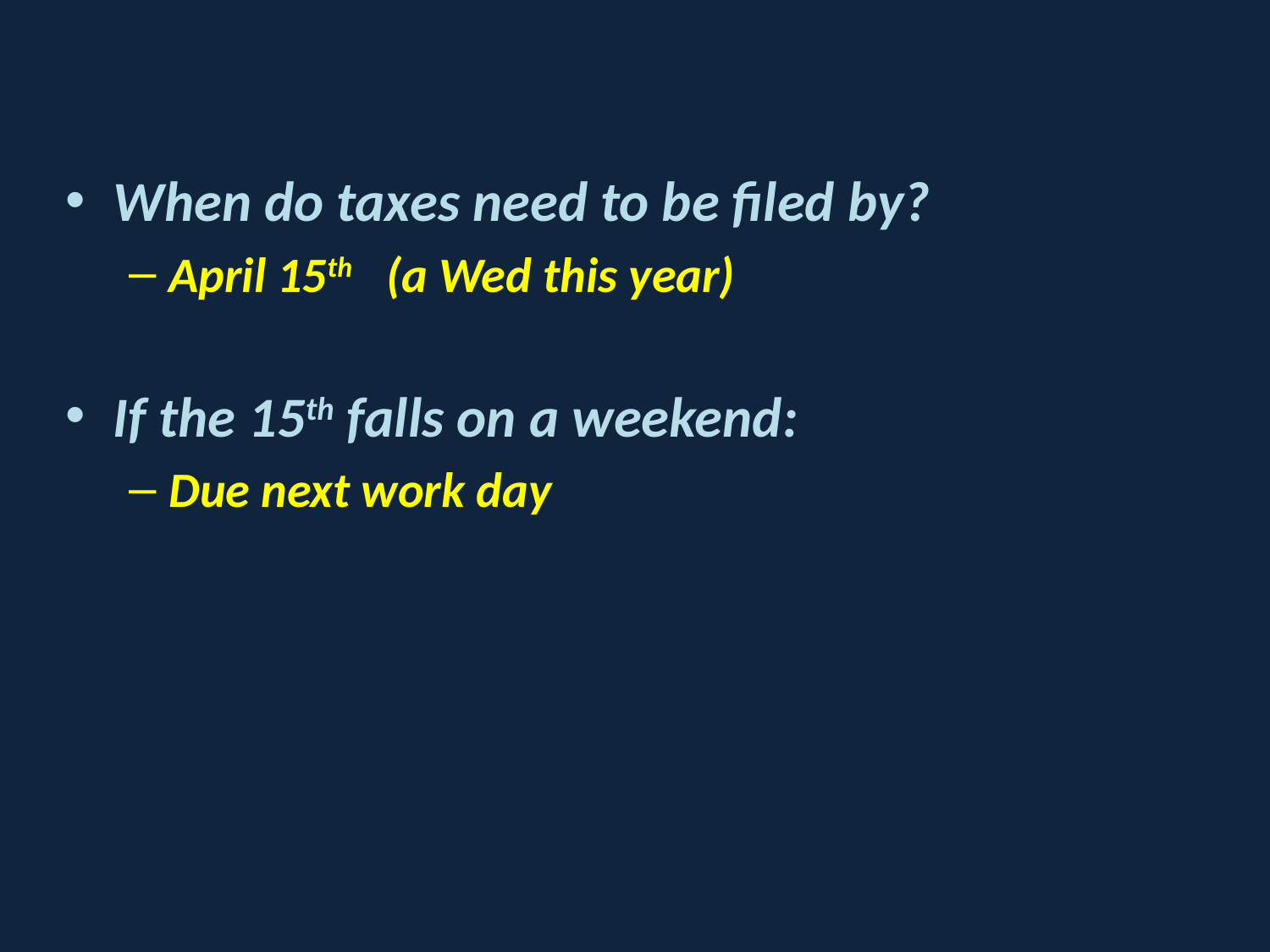

When do taxes need to be filed by?
April 15th   (a Wed this year)

If the 15th falls on a weekend:
Due next work day